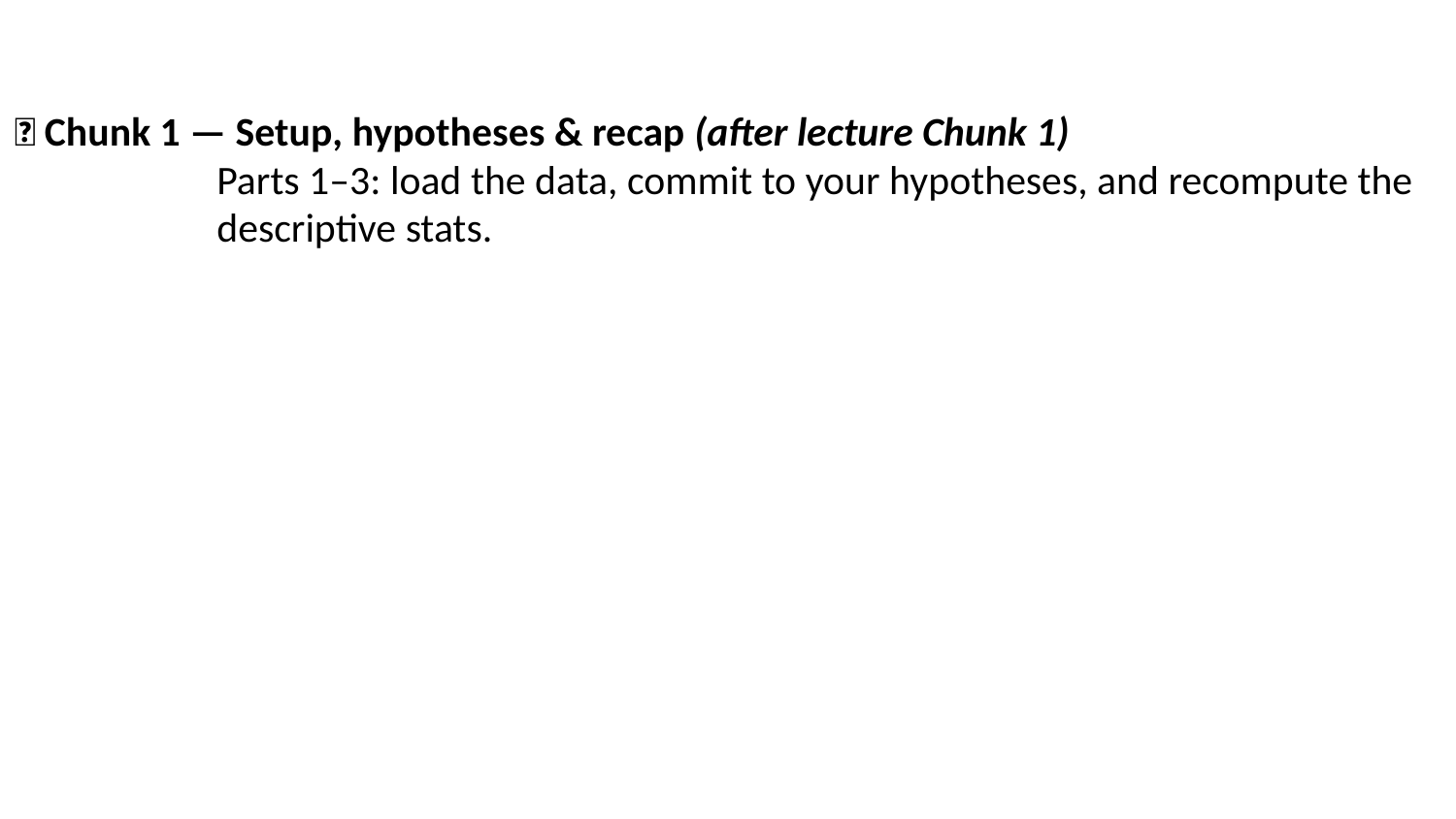

🧩 Chunk 1 — Setup, hypotheses & recap (after lecture Chunk 1)
Parts 1–3: load the data, commit to your hypotheses, and recompute the descriptive stats.